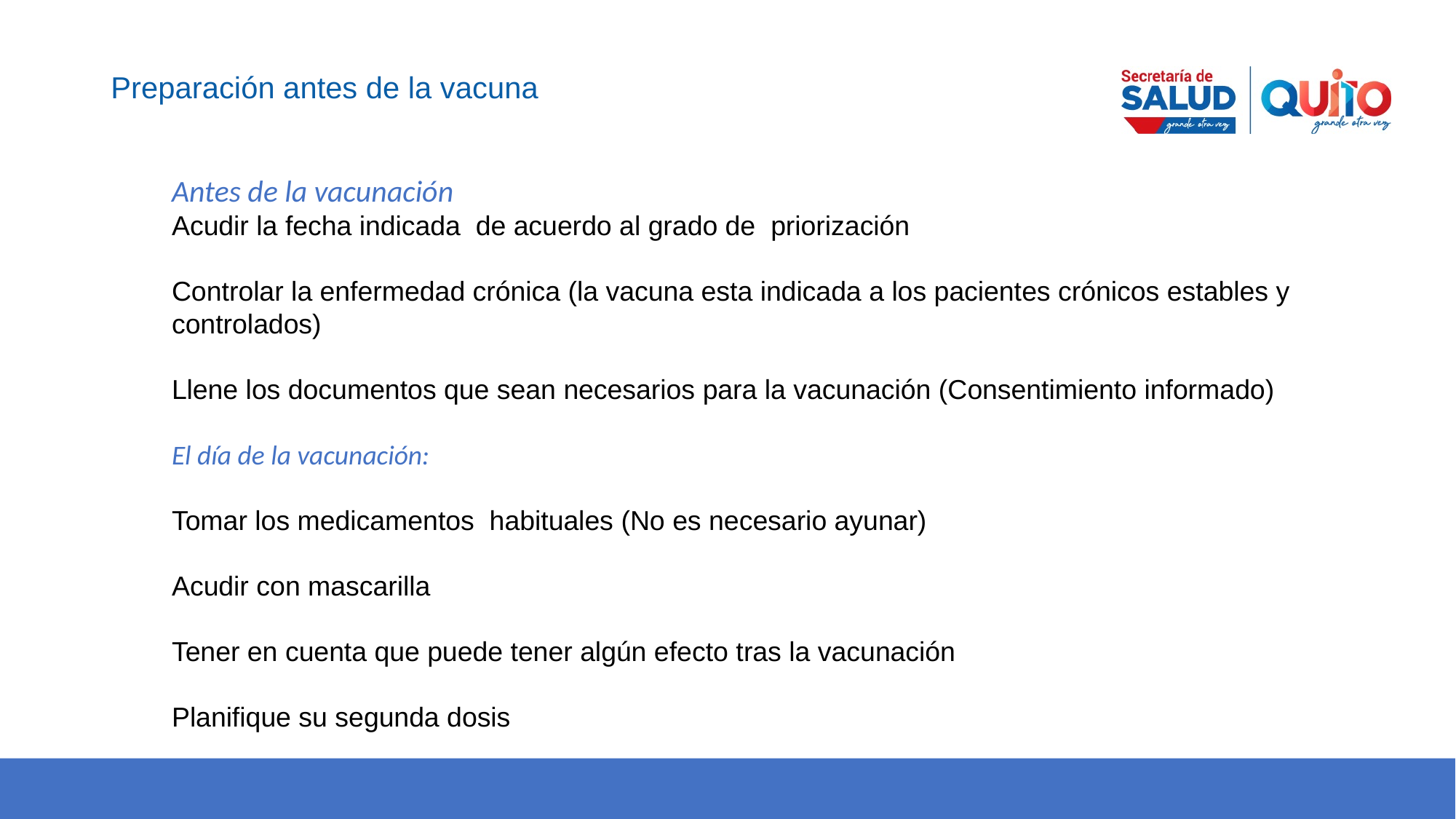

Preparación antes de la vacuna

Antes de la vacunación
Acudir la fecha indicada  de acuerdo al grado de  priorización

Controlar la enfermedad crónica (la vacuna esta indicada a los pacientes crónicos estables y controlados)

Llene los documentos que sean necesarios para la vacunación (Consentimiento informado)

El día de la vacunación:

Tomar los medicamentos  habituales (No es necesario ayunar)

Acudir con mascarilla

Tener en cuenta que puede tener algún efecto tras la vacunación

Planifique su segunda dosis